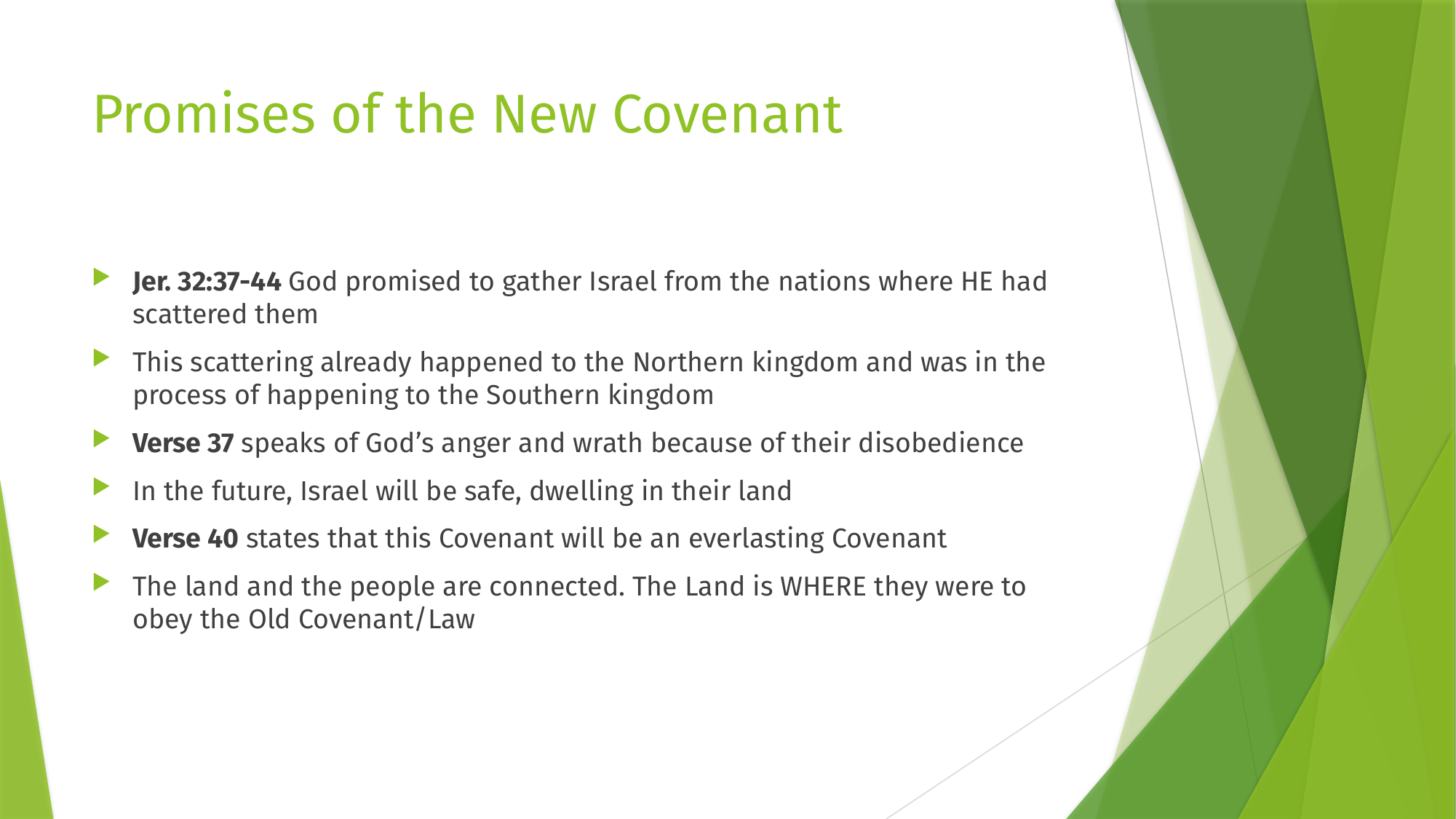

# Promises of the New Covenant
Jer. 32:37-44 God promised to gather Israel from the nations where HE had scattered them
This scattering already happened to the Northern kingdom and was in the process of happening to the Southern kingdom
Verse 37 speaks of God’s anger and wrath because of their disobedience
In the future, Israel will be safe, dwelling in their land
Verse 40 states that this Covenant will be an everlasting Covenant
The land and the people are connected. The Land is WHERE they were to obey the Old Covenant/Law